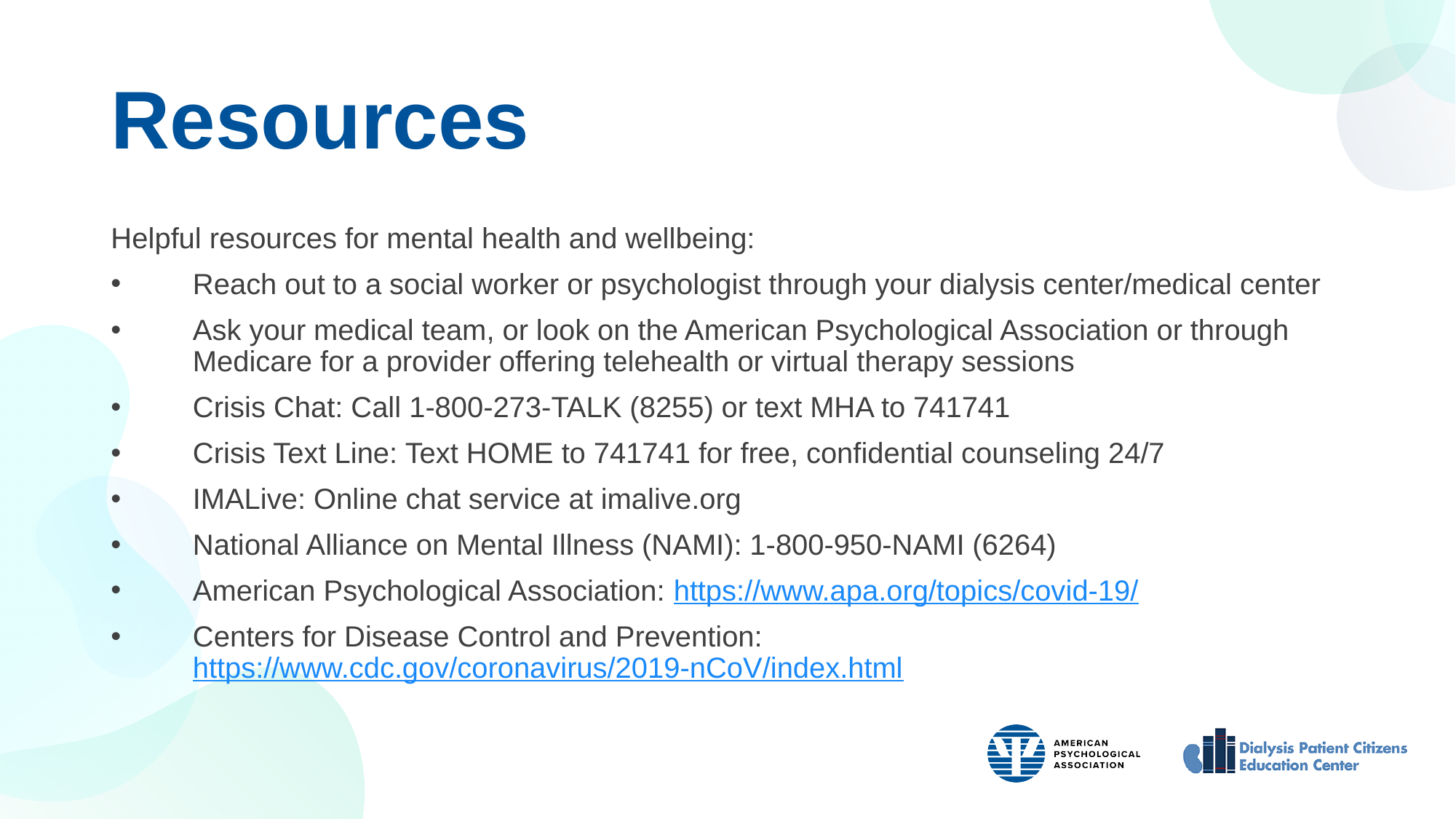

# Resources
Helpful resources for mental health and wellbeing:
Reach out to a social worker or psychologist through your dialysis center/medical center
Ask your medical team, or look on the American Psychological Association or through Medicare for a provider offering telehealth or virtual therapy sessions
Crisis Chat: Call 1-800-273-TALK (8255) or text MHA to 741741
Crisis Text Line: Text HOME to 741741 for free, confidential counseling 24/7
IMALive: Online chat service at imalive.org
National Alliance on Mental Illness (NAMI): 1-800-950-NAMI (6264)
American Psychological Association: https://www.apa.org/topics/covid-19/
Centers for Disease Control and Prevention: https://www.cdc.gov/coronavirus/2019-nCoV/index.html